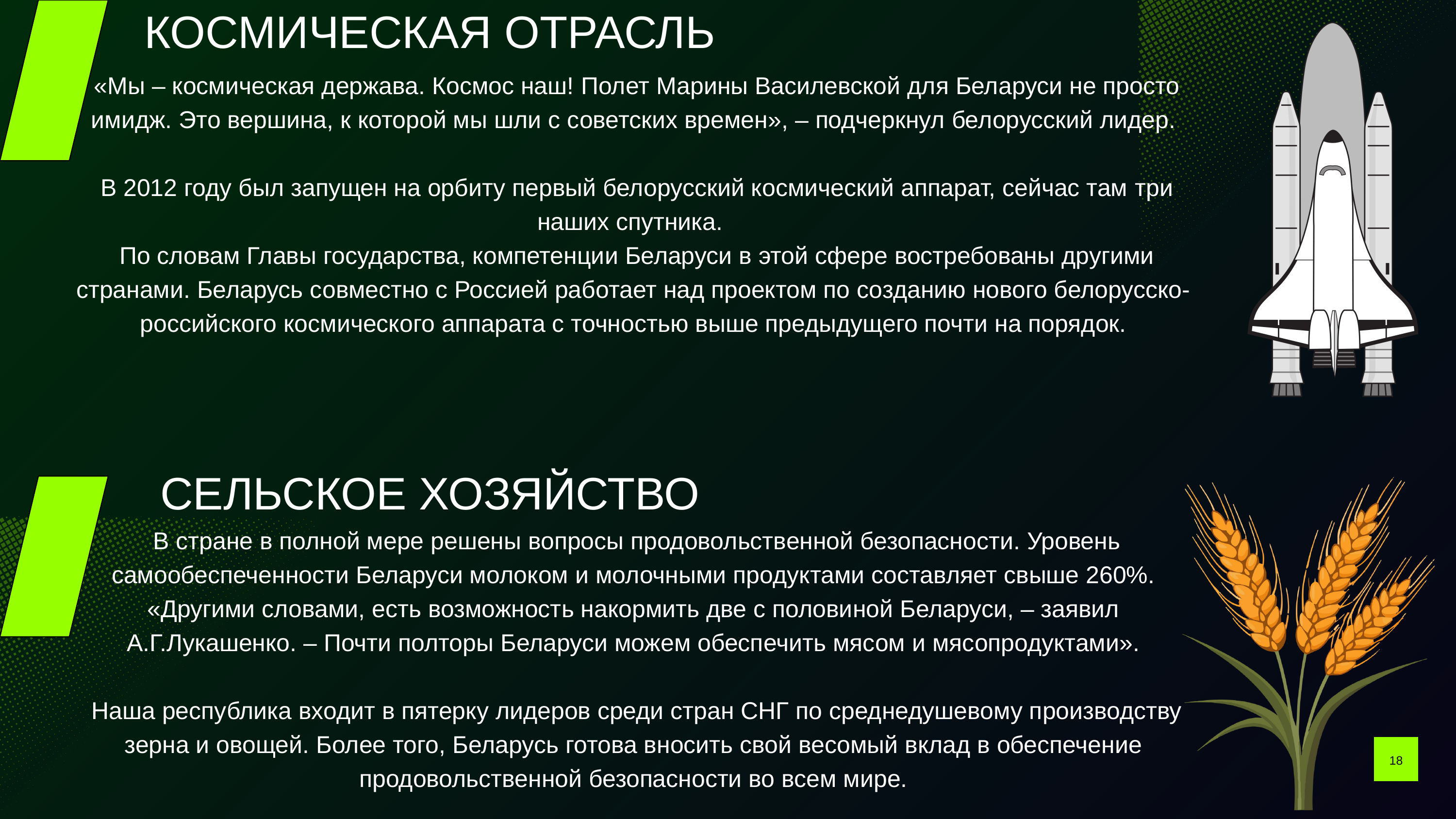

КОСМИЧЕСКАЯ ОТРАСЛЬ

 «Мы – космическая держава. Космос наш! Полет Марины Василевской для Беларуси не просто имидж. Это вершина, к которой мы шли с советских времен», – подчеркнул белорусский лидер.

 В 2012 году был запущен на орбиту первый белорусский космический аппарат, сейчас там три наших спутника.
 По словам Главы государства, компетенции Беларуси в этой сфере востребованы другими странами. Беларусь совместно с Россией работает над проектом по созданию нового белорусско-российского космического аппарата с точностью выше предыдущего почти на порядок.
 СЕЛЬСКОЕ ХОЗЯЙСТВО

 В стране в полной мере решены вопросы продовольственной безопасности. Уровень самообеспеченности Беларуси молоком и молочными продуктами составляет свыше 260%. «Другими словами, есть возможность накормить две с половиной Беларуси, – заявил А.Г.Лукашенко. – Почти полторы Беларуси можем обеспечить мясом и мясопродуктами».

 Наша республика входит в пятерку лидеров среди стран СНГ по среднедушевому производству зерна и овощей. Более того, Беларусь готова вносить свой весомый вклад в обеспечение продовольственной безопасности во всем мире.

18